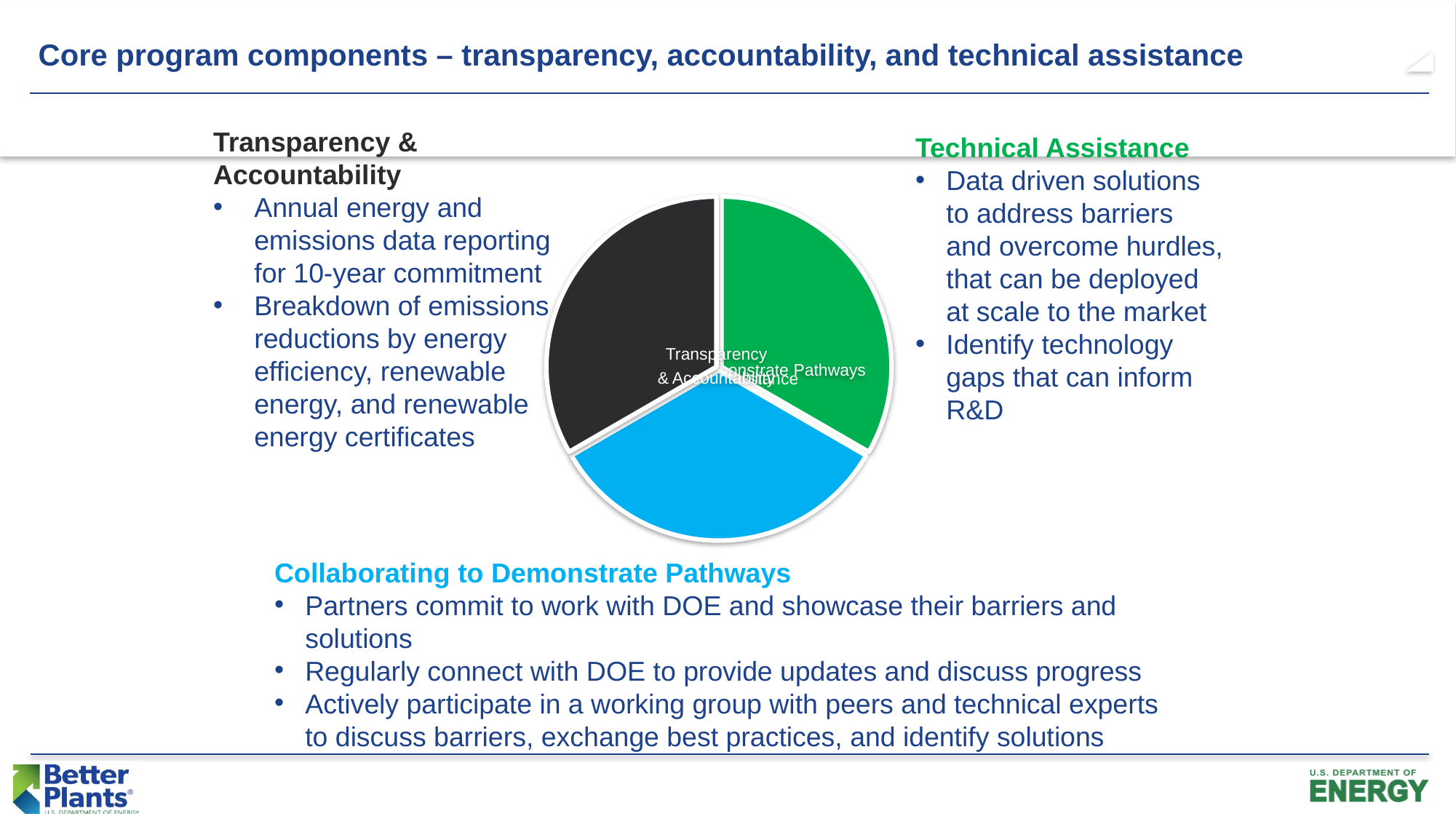

# Core program components – transparency, accountability, and technical assistance
Transparency & Accountability
Annual energy and emissions data reporting for 10-year commitment
Breakdown of emissions reductions by energy efficiency, renewable energy, and renewable energy certificates
Technical Assistance
Data driven solutions to address barriers and overcome hurdles, that can be deployed at scale to the market
Identify technology gaps that can inform R&D

Technical Assistance
Collaborating to Demonstrate Pathways
Transparency
& Accountability
Collaborating to Demonstrate Pathways
Partners commit to work with DOE and showcase their barriers and solutions
Regularly connect with DOE to provide updates and discuss progress
Actively participate in a working group with peers and technical experts to discuss barriers, exchange best practices, and identify solutions